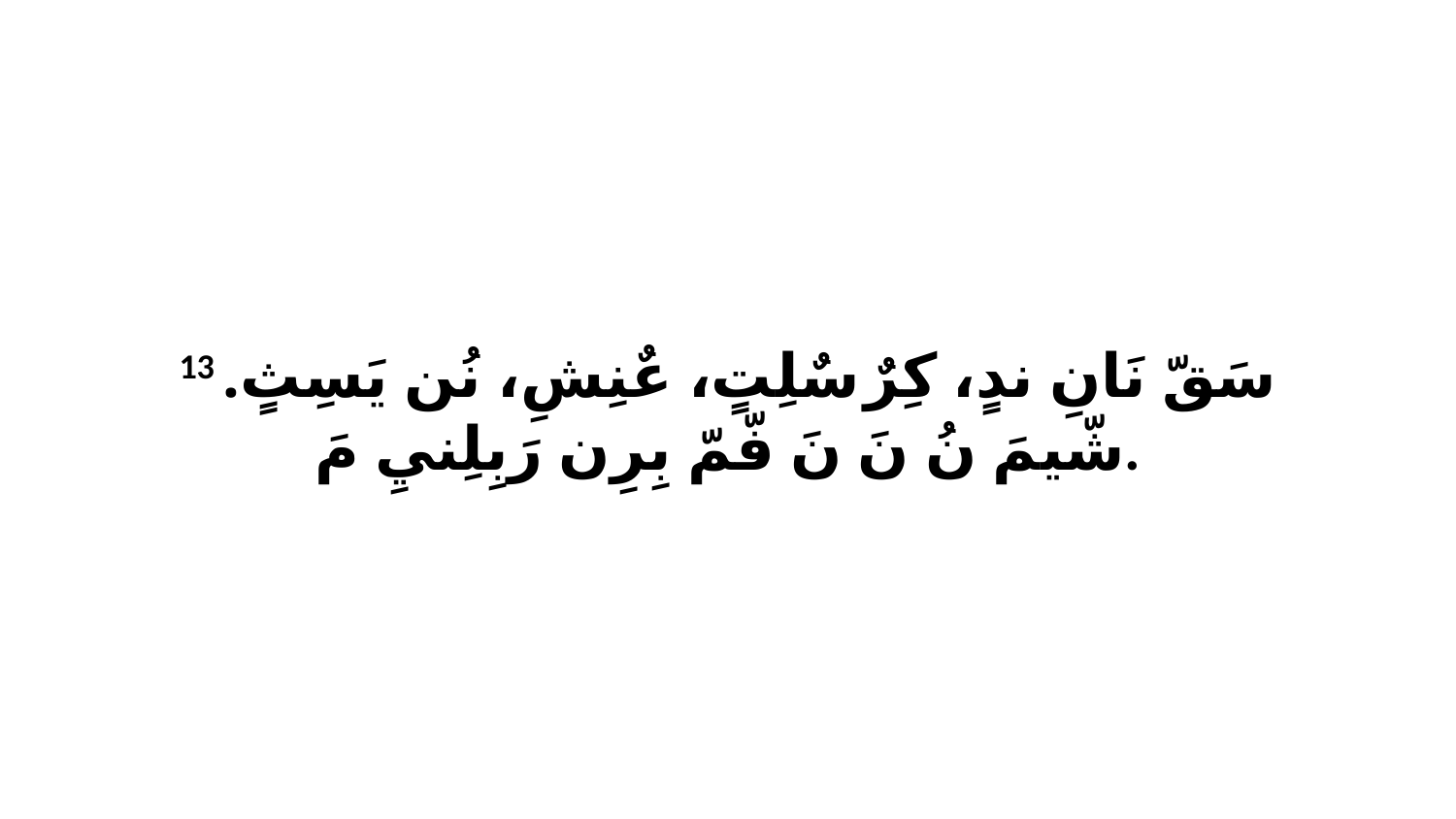

13 سَقّ نَانِ ندٍ، كِرٌ سٌلِتٍ، عٌنِشِ، نُن يَسِثٍ. شّيمَ نُ نَ نَ فّمّ بِرِن رَبِلِنيِ مَ.